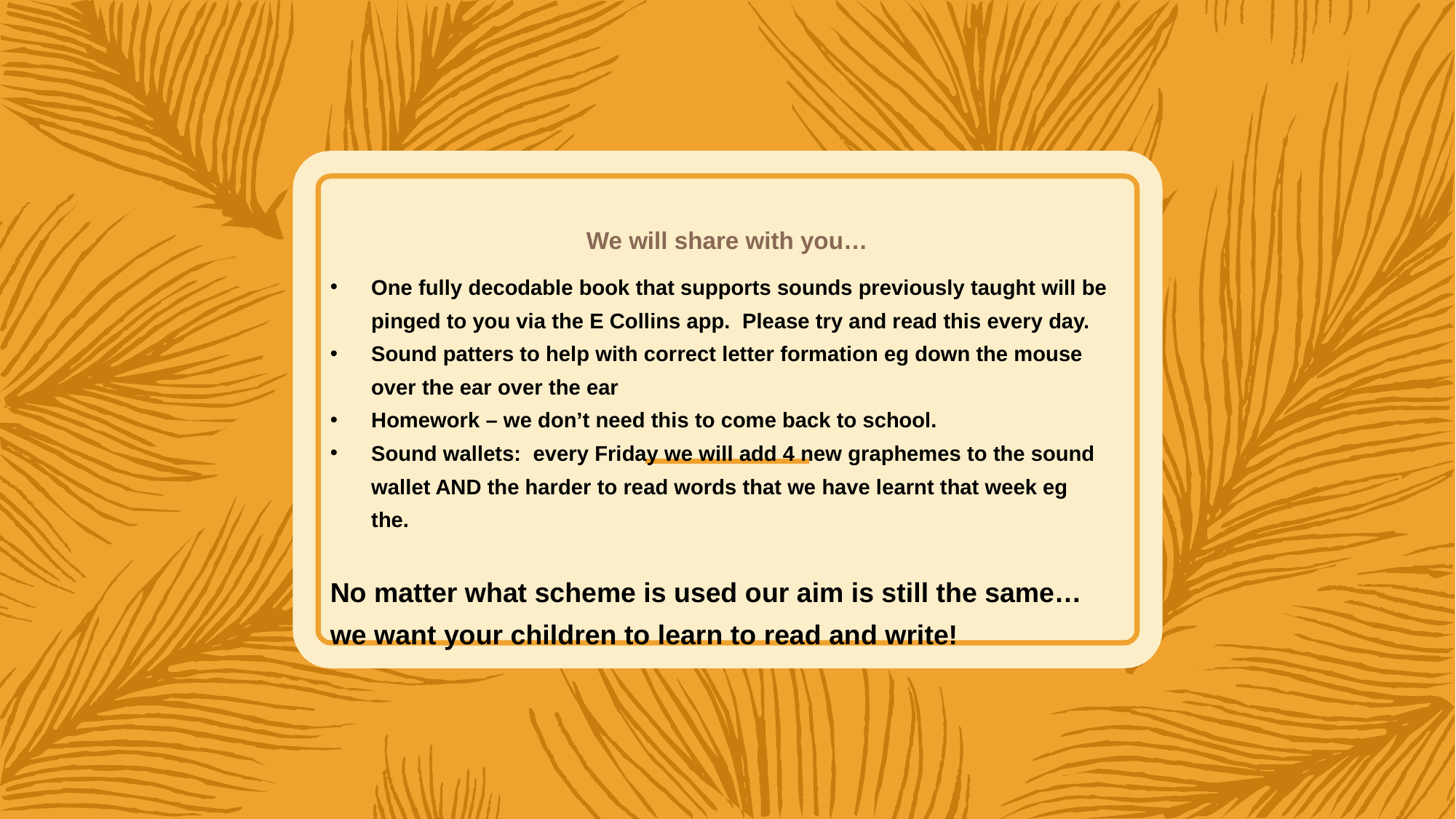

# We will share with you…
One fully decodable book that supports sounds previously taught will be pinged to you via the E Collins app.  Please try and read this every day.
Sound patters to help with correct letter formation eg down the mouse over the ear over the ear
Homework – we don’t need this to come back to school.
Sound wallets:  every Friday we will add 4 new graphemes to the sound wallet AND the harder to read words that we have learnt that week eg the.

No matter what scheme is used our aim is still the same…we want your children to learn to read and write!